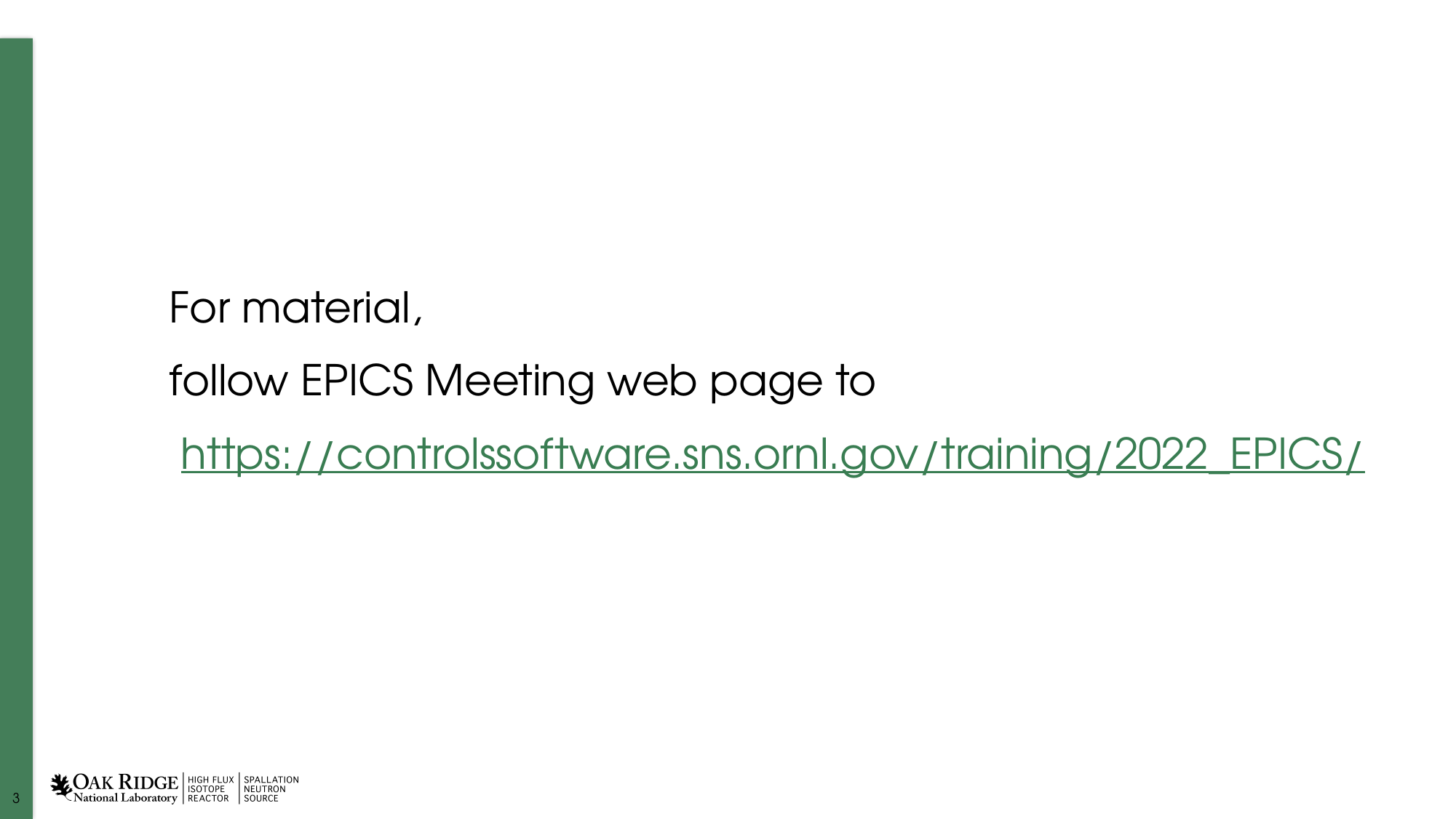

For material,
follow EPICS Meeting web page to
 https://controlssoftware.sns.ornl.gov/training/2022_EPICS/